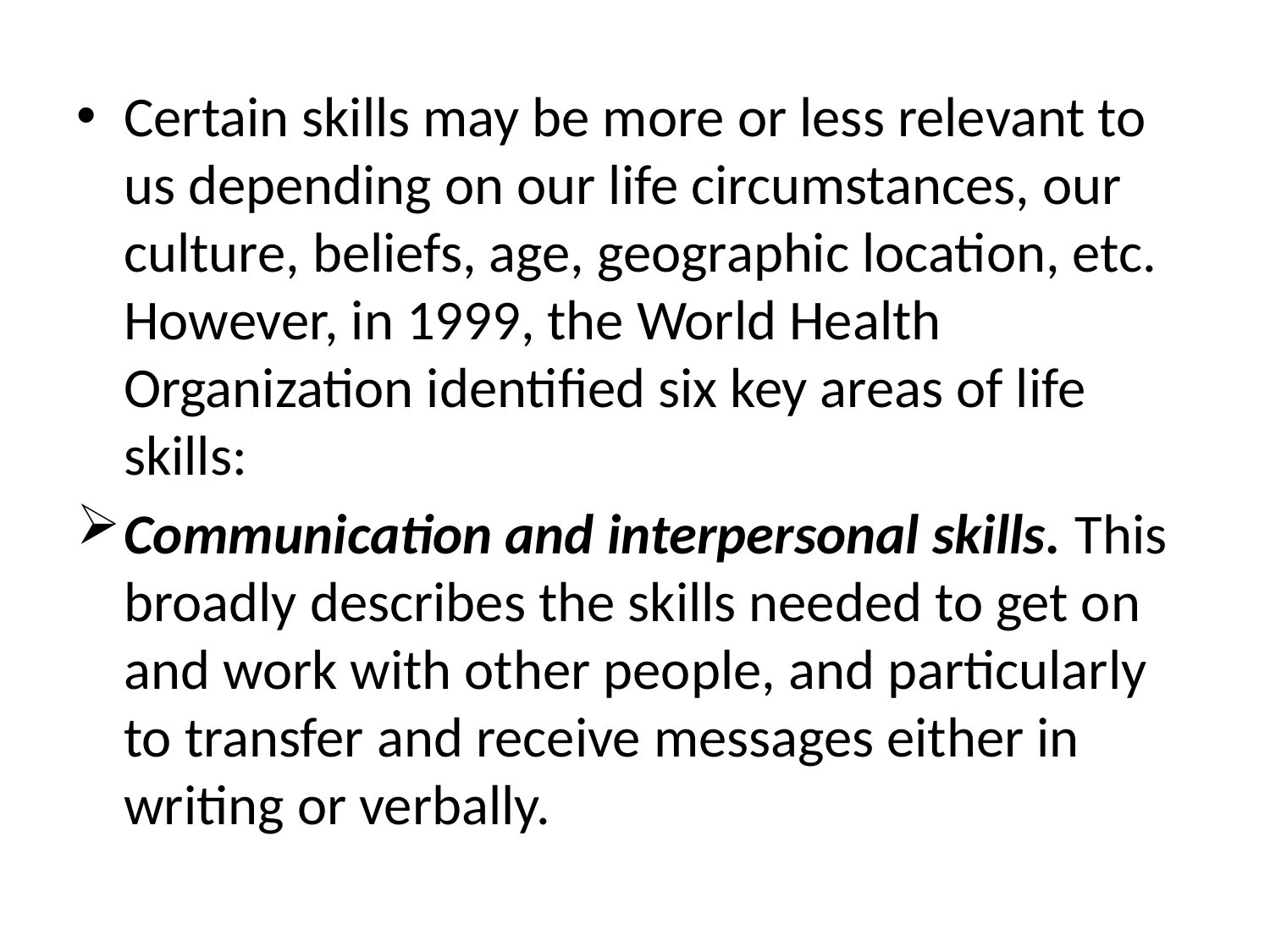

Certain skills may be more or less relevant to us depending on our life circumstances, our culture, beliefs, age, geographic location, etc. However, in 1999, the World Health Organization identified six key areas of life skills:
Communication and interpersonal skills. This broadly describes the skills needed to get on and work with other people, and particularly to transfer and receive messages either in writing or verbally.